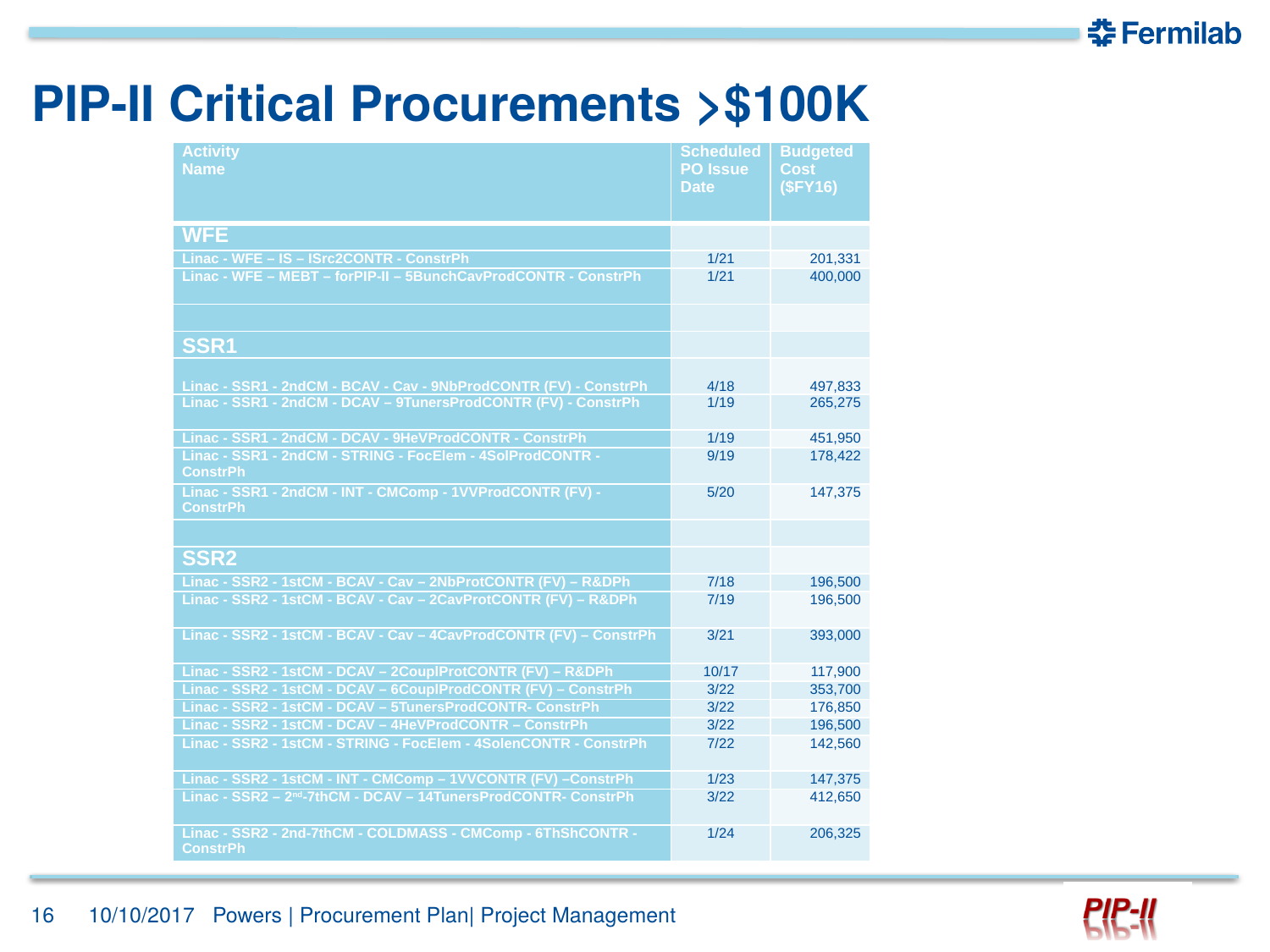

# PIP-II Critical Procurements >$100K
| Activity Name | Scheduled PO Issue Date | Budgeted Cost ($FY16) |
| --- | --- | --- |
| WFE |  |  |
| Linac - WFE – IS – ISrc2CONTR - ConstrPh | 1/21 | 201,331 |
| Linac - WFE – MEBT – forPIP-II – 5BunchCavProdCONTR - ConstrPh | 1/21 | 400,000 |
|  |  |  |
| SSR1 |  |  |
| Linac - SSR1 - 2ndCM - BCAV - Cav - 9NbProdCONTR (FV) - ConstrPh | 4/18 | 497,833 |
| Linac - SSR1 - 2ndCM - DCAV – 9TunersProdCONTR (FV) - ConstrPh | 1/19 | 265,275 |
| Linac - SSR1 - 2ndCM - DCAV - 9HeVProdCONTR - ConstrPh | 1/19 | 451,950 |
| Linac - SSR1 - 2ndCM - STRING - FocElem - 4SolProdCONTR - ConstrPh | 9/19 | 178,422 |
| Linac - SSR1 - 2ndCM - INT - CMComp - 1VVProdCONTR (FV) - ConstrPh | 5/20 | 147,375 |
|  |  |  |
| SSR2 |  |  |
| Linac - SSR2 - 1stCM - BCAV - Cav – 2NbProtCONTR (FV) – R&DPh | 7/18 | 196,500 |
| Linac - SSR2 - 1stCM - BCAV - Cav – 2CavProtCONTR (FV) – R&DPh | 7/19 | 196,500 |
| Linac - SSR2 - 1stCM - BCAV - Cav – 4CavProdCONTR (FV) – ConstrPh | 3/21 | 393,000 |
| Linac - SSR2 - 1stCM - DCAV – 2CouplProtCONTR (FV) – R&DPh | 10/17 | 117,900 |
| Linac - SSR2 - 1stCM - DCAV – 6CouplProdCONTR (FV) – ConstrPh | 3/22 | 353,700 |
| Linac - SSR2 - 1stCM - DCAV – 5TunersProdCONTR- ConstrPh | 3/22 | 176,850 |
| Linac - SSR2 - 1stCM - DCAV – 4HeVProdCONTR – ConstrPh | 3/22 | 196,500 |
| Linac - SSR2 - 1stCM - STRING - FocElem - 4SolenCONTR - ConstrPh | 7/22 | 142,560 |
| Linac - SSR2 - 1stCM - INT - CMComp – 1VVCONTR (FV) –ConstrPh | 1/23 | 147,375 |
| Linac - SSR2 – 2nd-7thCM - DCAV – 14TunersProdCONTR- ConstrPh | 3/22 | 412,650 |
| Linac - SSR2 - 2nd-7thCM - COLDMASS - CMComp - 6ThShCONTR - ConstrPh | 1/24 | 206,325 |
16
10/10/2017

Powers | Procurement Plan| Project Management